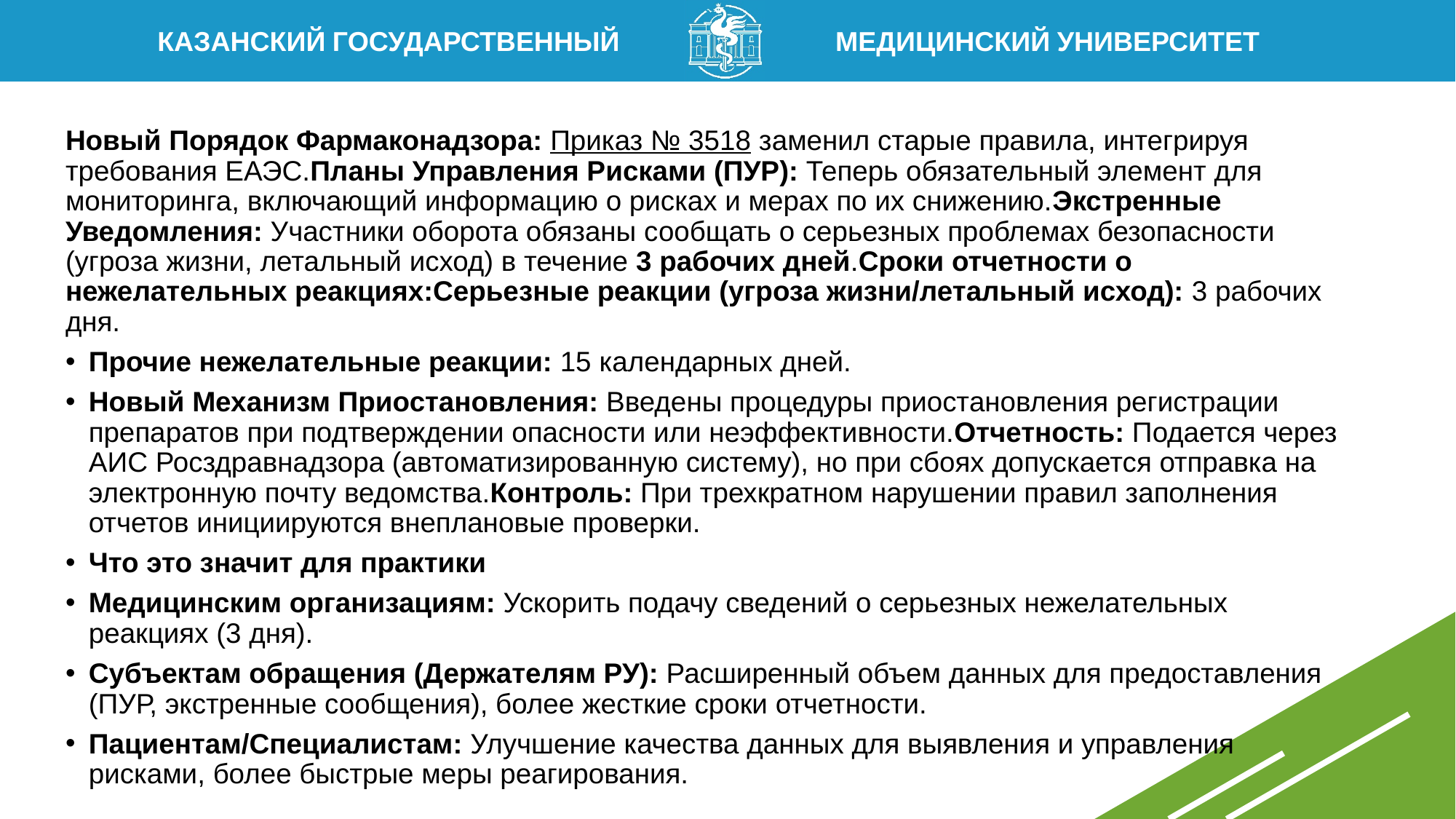

Новый Порядок Фармаконадзора: Приказ № 3518 заменил старые правила, интегрируя требования ЕАЭС.Планы Управления Рисками (ПУР): Теперь обязательный элемент для мониторинга, включающий информацию о рисках и мерах по их снижению.Экстренные Уведомления: Участники оборота обязаны сообщать о серьезных проблемах безопасности (угроза жизни, летальный исход) в течение 3 рабочих дней.Сроки отчетности о нежелательных реакциях:Серьезные реакции (угроза жизни/летальный исход): 3 рабочих дня.
Прочие нежелательные реакции: 15 календарных дней.
Новый Механизм Приостановления: Введены процедуры приостановления регистрации препаратов при подтверждении опасности или неэффективности.Отчетность: Подается через АИС Росздравнадзора (автоматизированную систему), но при сбоях допускается отправка на электронную почту ведомства.Контроль: При трехкратном нарушении правил заполнения отчетов инициируются внеплановые проверки.
Что это значит для практики
Медицинским организациям: Ускорить подачу сведений о серьезных нежелательных реакциях (3 дня).
Субъектам обращения (Держателям РУ): Расширенный объем данных для предоставления (ПУР, экстренные сообщения), более жесткие сроки отчетности.
Пациентам/Специалистам: Улучшение качества данных для выявления и управления рисками, более быстрые меры реагирования.